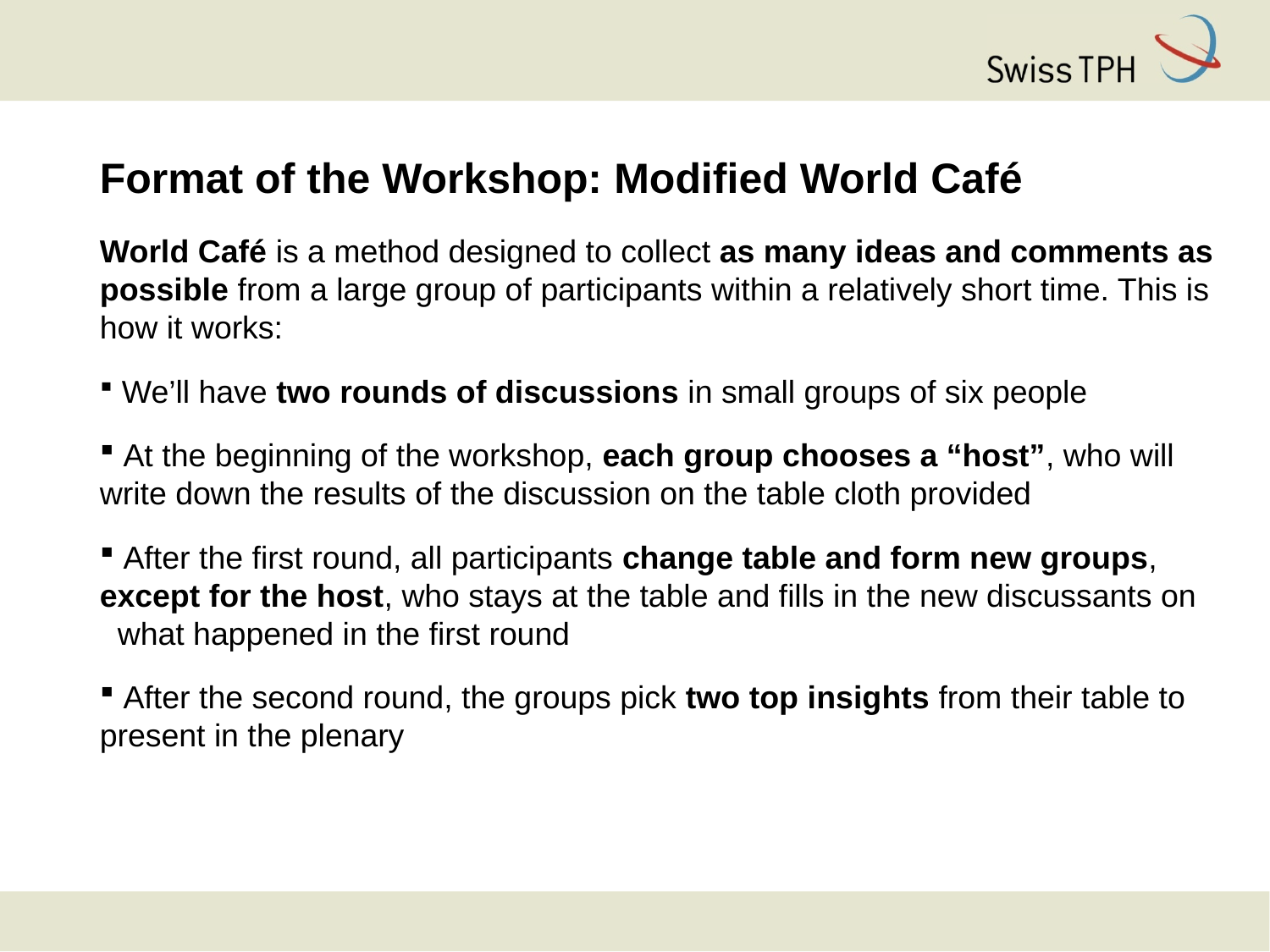

# Format of the Workshop: Modified World Café
World Café is a method designed to collect as many ideas and comments as possible from a large group of participants within a relatively short time. This is how it works:
 We’ll have two rounds of discussions in small groups of six people
 At the beginning of the workshop, each group chooses a “host”, who will write down the results of the discussion on the table cloth provided
 After the first round, all participants change table and form new groups, except for the host, who stays at the table and fills in the new discussants on     what happened in the first round
 After the second round, the groups pick two top insights from their table to present in the plenary